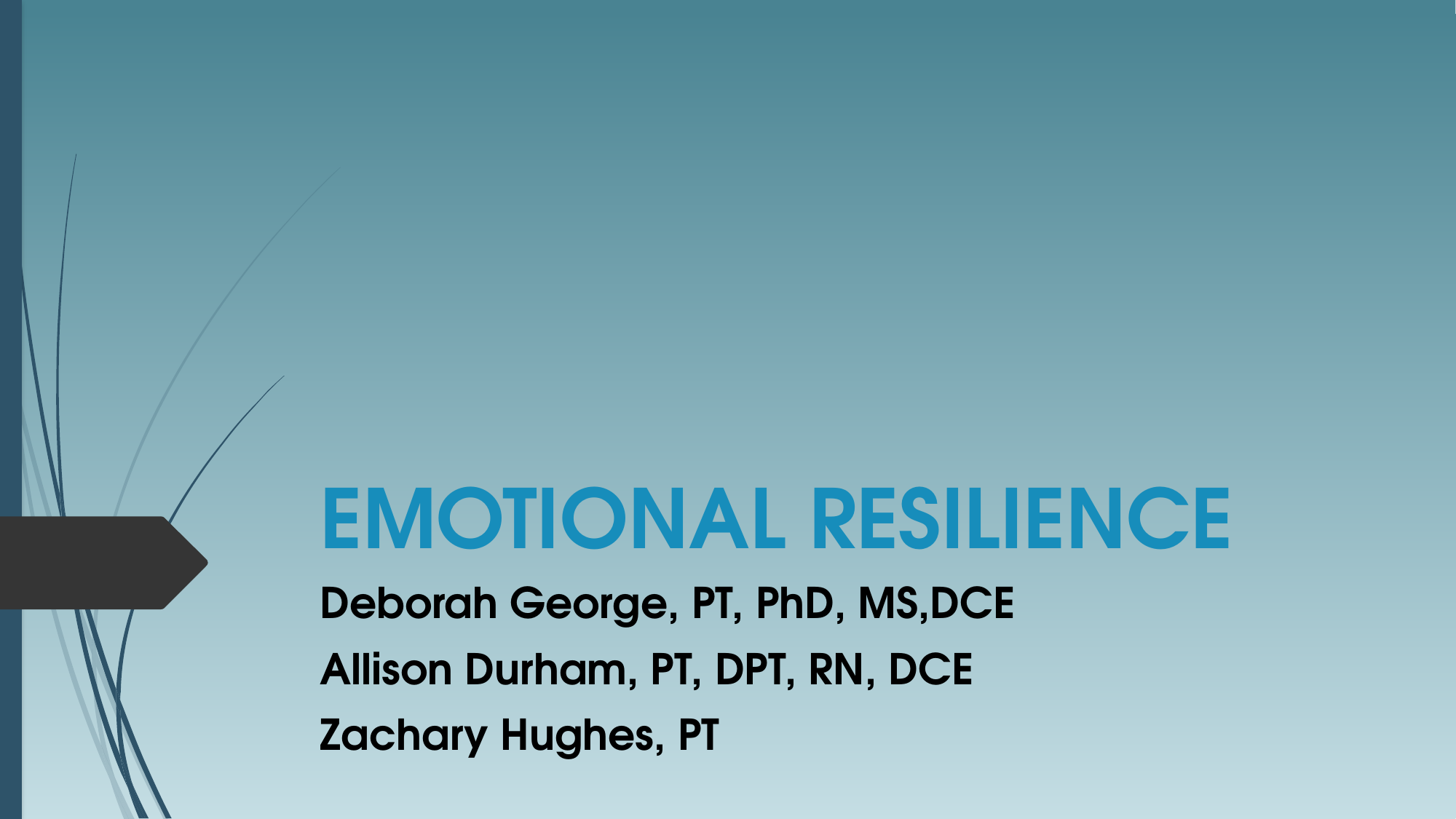

# EMOTIONAL RESILIENCE
Deborah George, PT, PhD, MS,DCE
Allison Durham, PT, DPT, RN, DCE
Zachary Hughes, PT